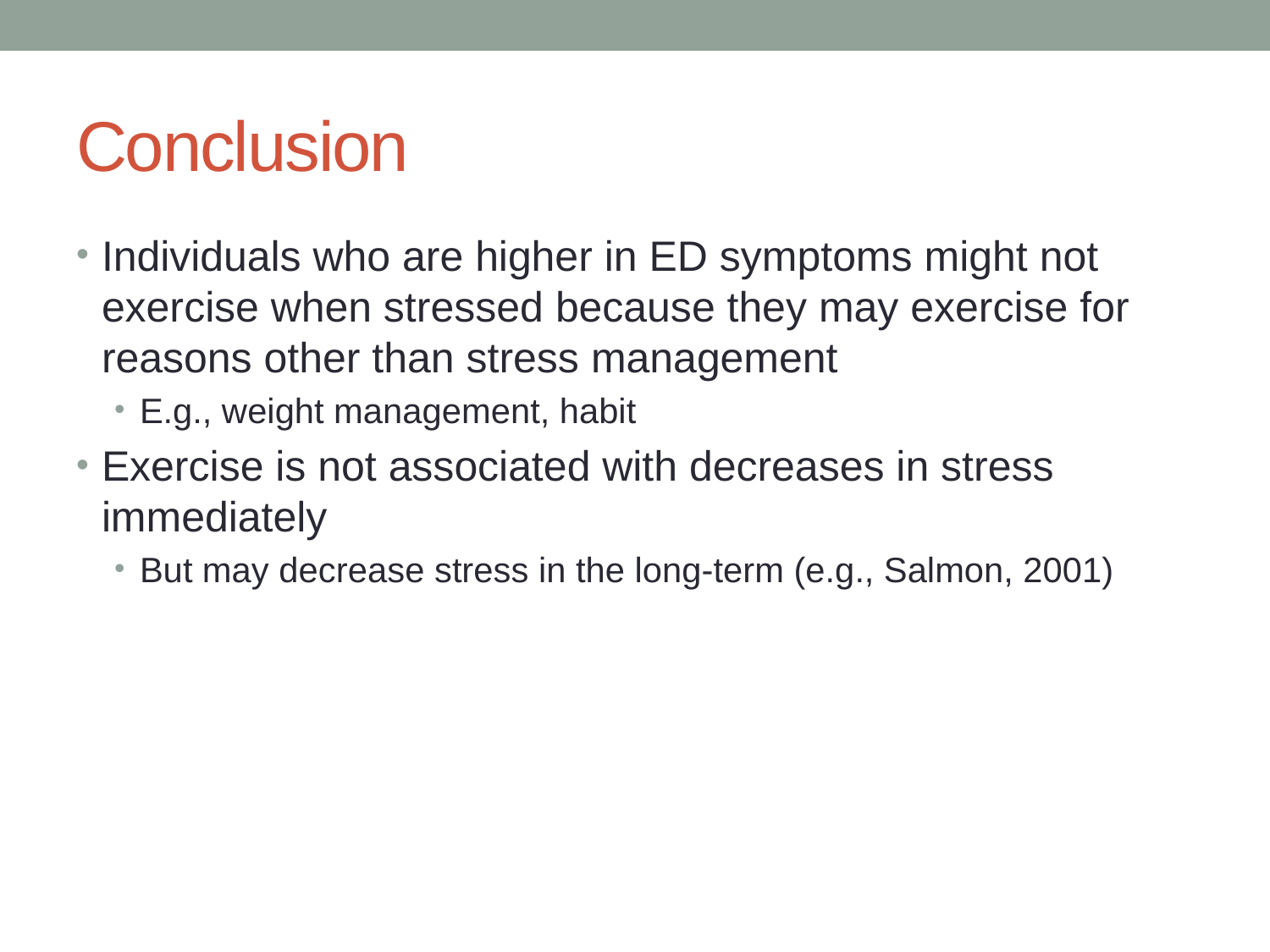

# Conclusion
Individuals who are higher in ED symptoms might not exercise when stressed because they may exercise for reasons other than stress management
E.g., weight management, habit
Exercise is not associated with decreases in stress immediately
But may decrease stress in the long-term (e.g., Salmon, 2001)